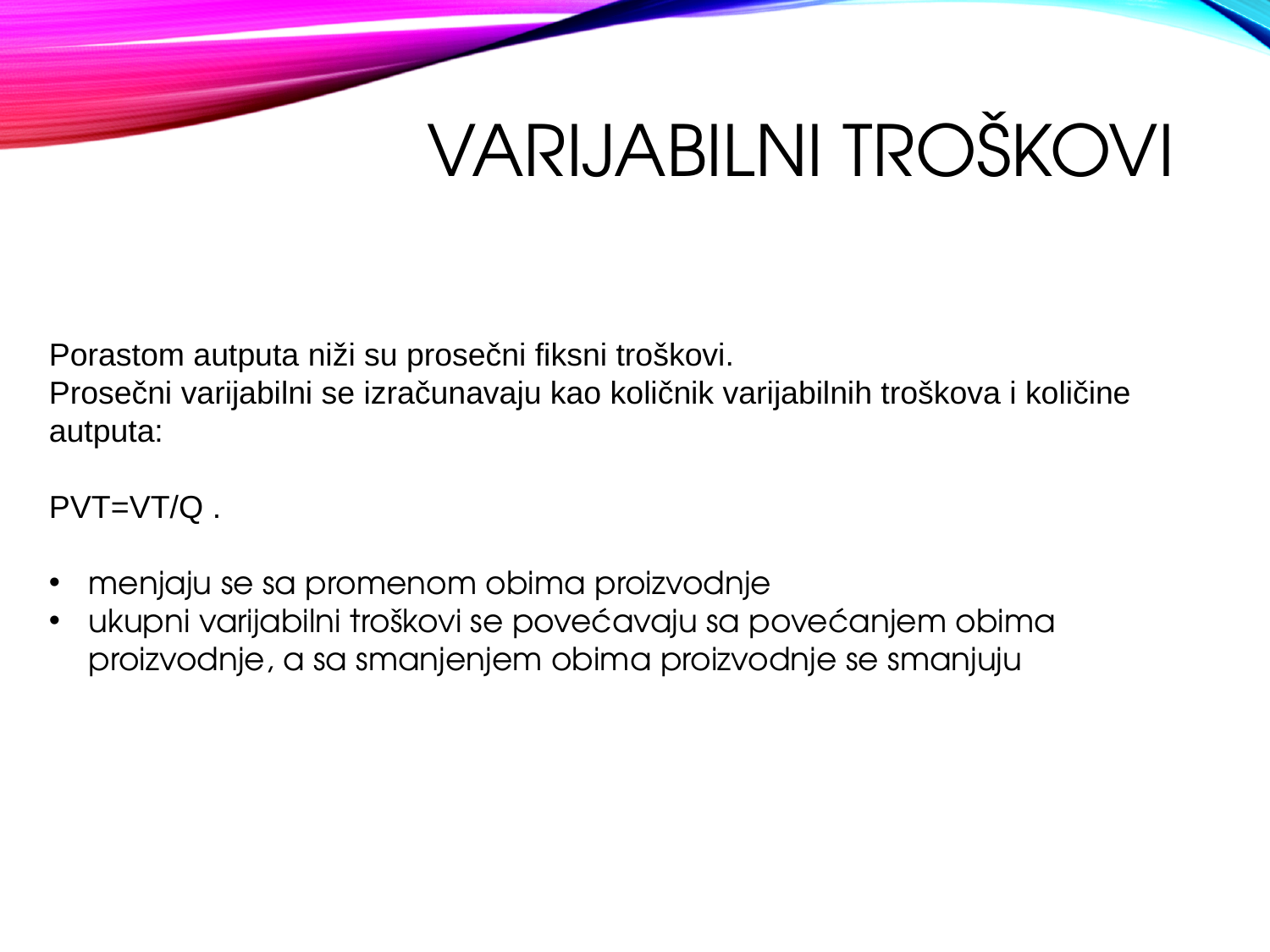

# VARIJABILNI TROŠKOVI

Porastom autputa niži su prosečni fiksni troškovi.
Prosečni varijabilni se izračunavaju kao količnik varijabilnih troškova i količine autputa:

PVT=VT/Q .

menjaju se sa promenom obima proizvodnje
ukupni varijabilni troškovi se povećavaju sa povećanjem obima proizvodnje, a sa smanjenjem obima proizvodnje se smanjuju